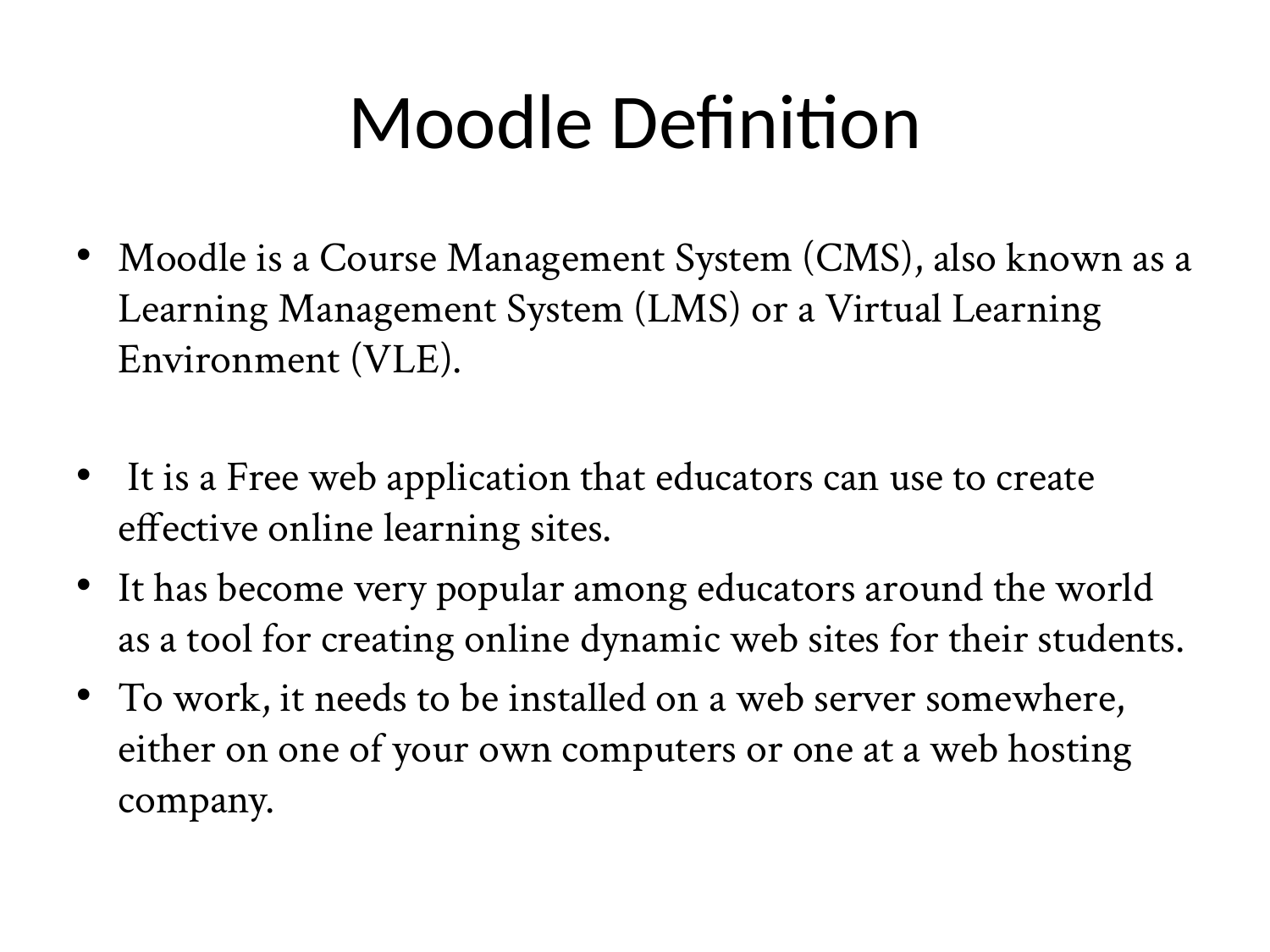

# Moodle Definition
Moodle is a Course Management System (CMS), also known as a Learning Management System (LMS) or a Virtual Learning Environment (VLE).

 It is a Free web application that educators can use to create effective online learning sites.
It has become very popular among educators around the world as a tool for creating online dynamic web sites for their students.
To work, it needs to be installed on a web server somewhere, either on one of your own computers or one at a web hosting company.